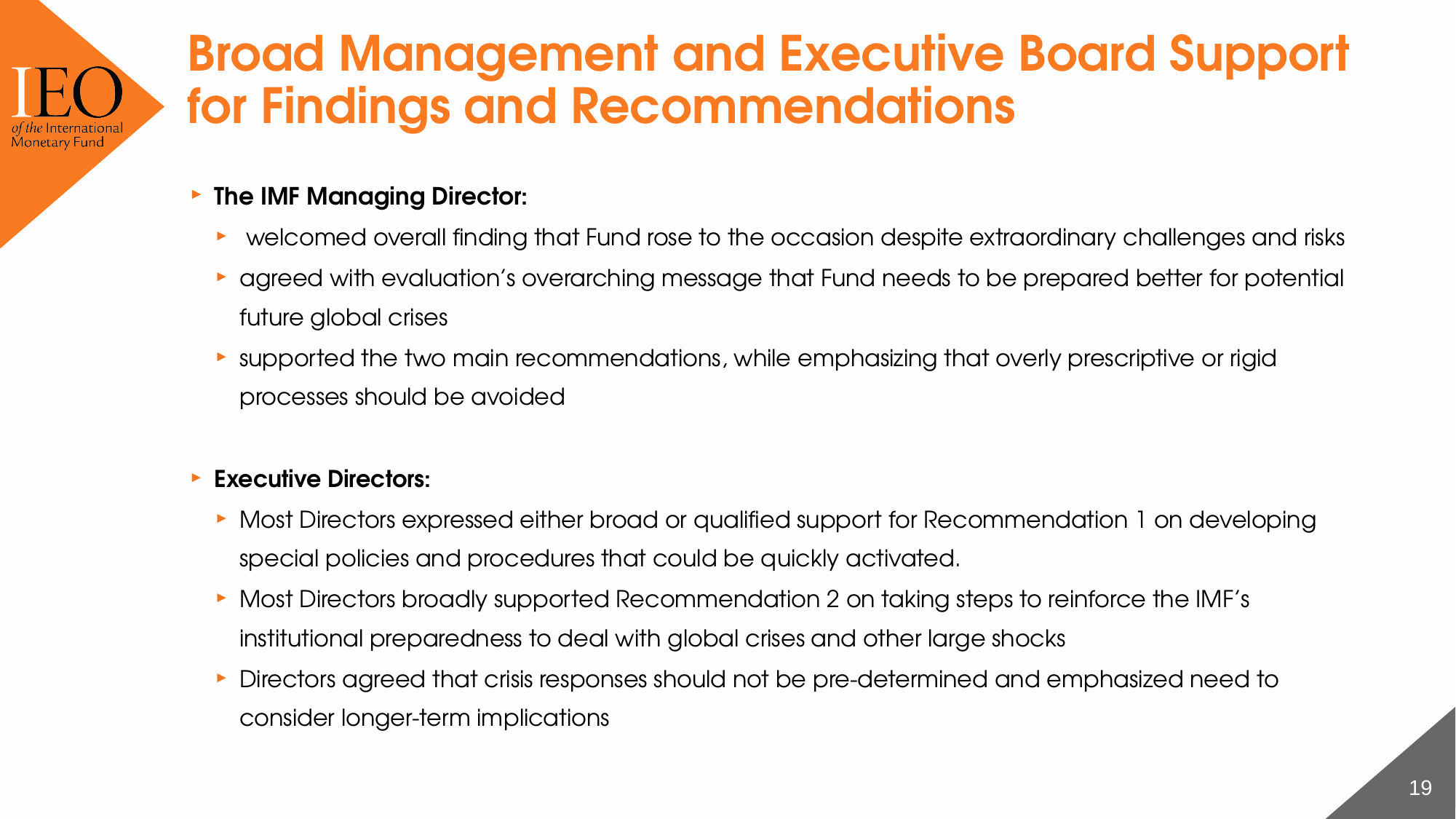

# Broad Management and Executive Board Support for Findings and Recommendations
The IMF Managing Director:
 welcomed overall finding that Fund rose to the occasion despite extraordinary challenges and risks
agreed with evaluation’s overarching message that Fund needs to be prepared better for potential future global crises
supported the two main recommendations, while emphasizing that overly prescriptive or rigid processes should be avoided

Executive Directors:
Most Directors expressed either broad or qualified support for Recommendation 1 on developing special policies and procedures that could be quickly activated.
Most Directors broadly supported Recommendation 2 on taking steps to reinforce the IMF’s institutional preparedness to deal with global crises and other large shocks
Directors agreed that crisis responses should not be pre-determined and emphasized need to consider longer-term implications